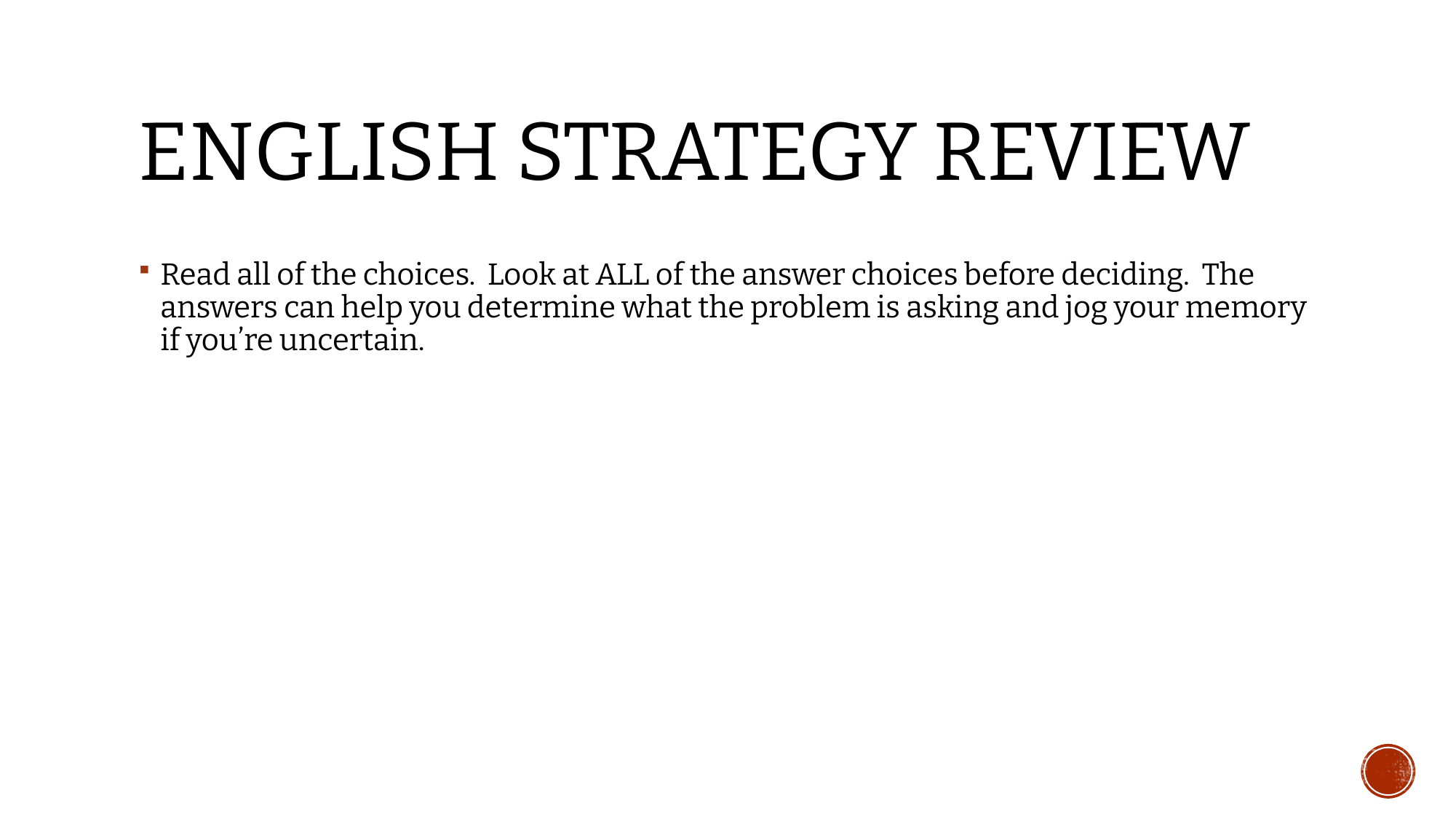

# English strategy review
Read all of the choices.  Look at ALL of the answer choices before deciding.  The answers can help you determine what the problem is asking and jog your memory if you’re uncertain.